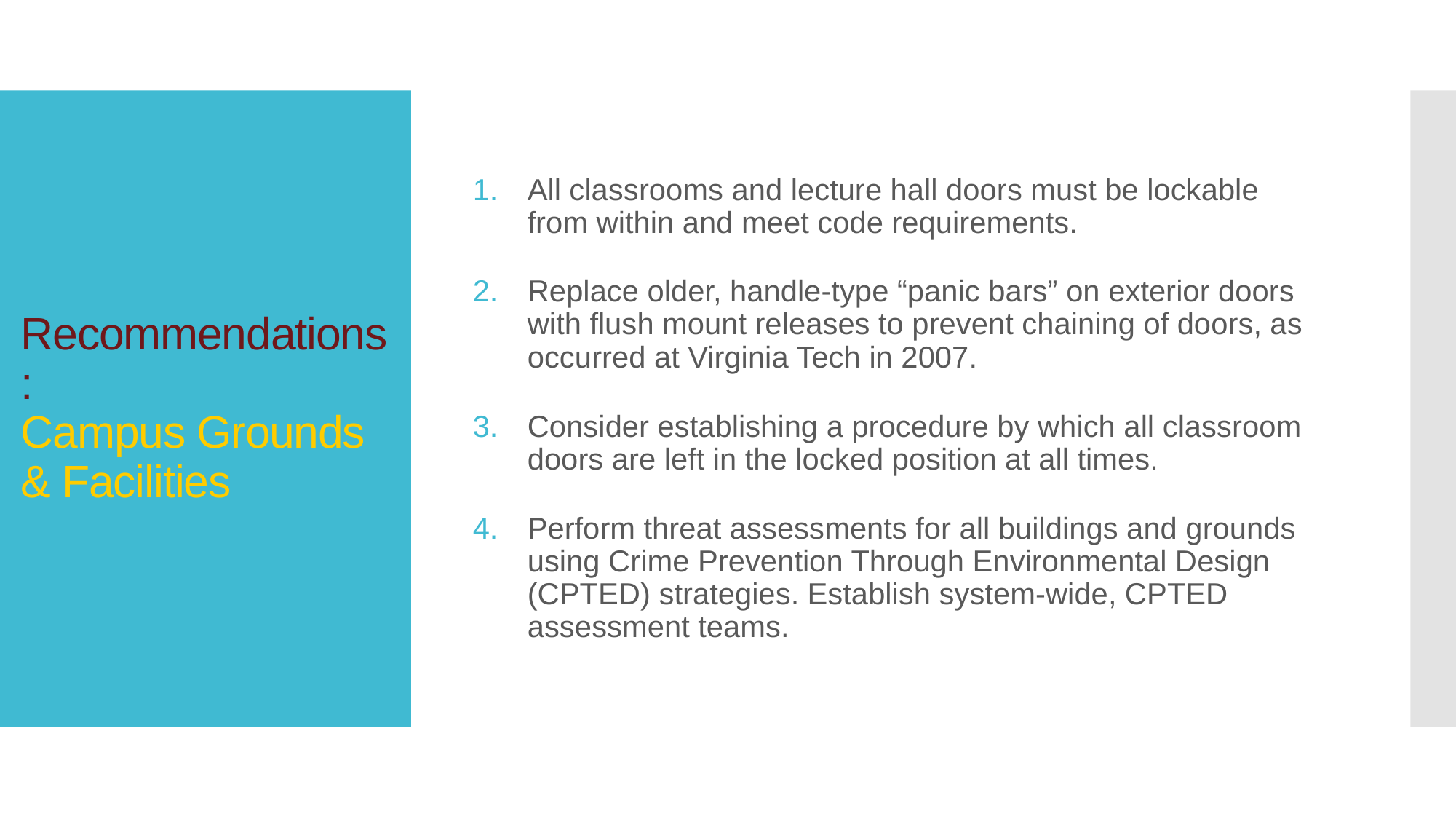

All classrooms and lecture hall doors must be lockable from within and meet code requirements.
Replace older, handle-type “panic bars” on exterior doors with flush mount releases to prevent chaining of doors, as occurred at Virginia Tech in 2007.
Consider establishing a procedure by which all classroom doors are left in the locked position at all times.
Perform threat assessments for all buildings and grounds using Crime Prevention Through Environmental Design (CPTED) strategies. Establish system-wide, CPTED assessment teams.
# Recommendations: Campus Grounds & Facilities